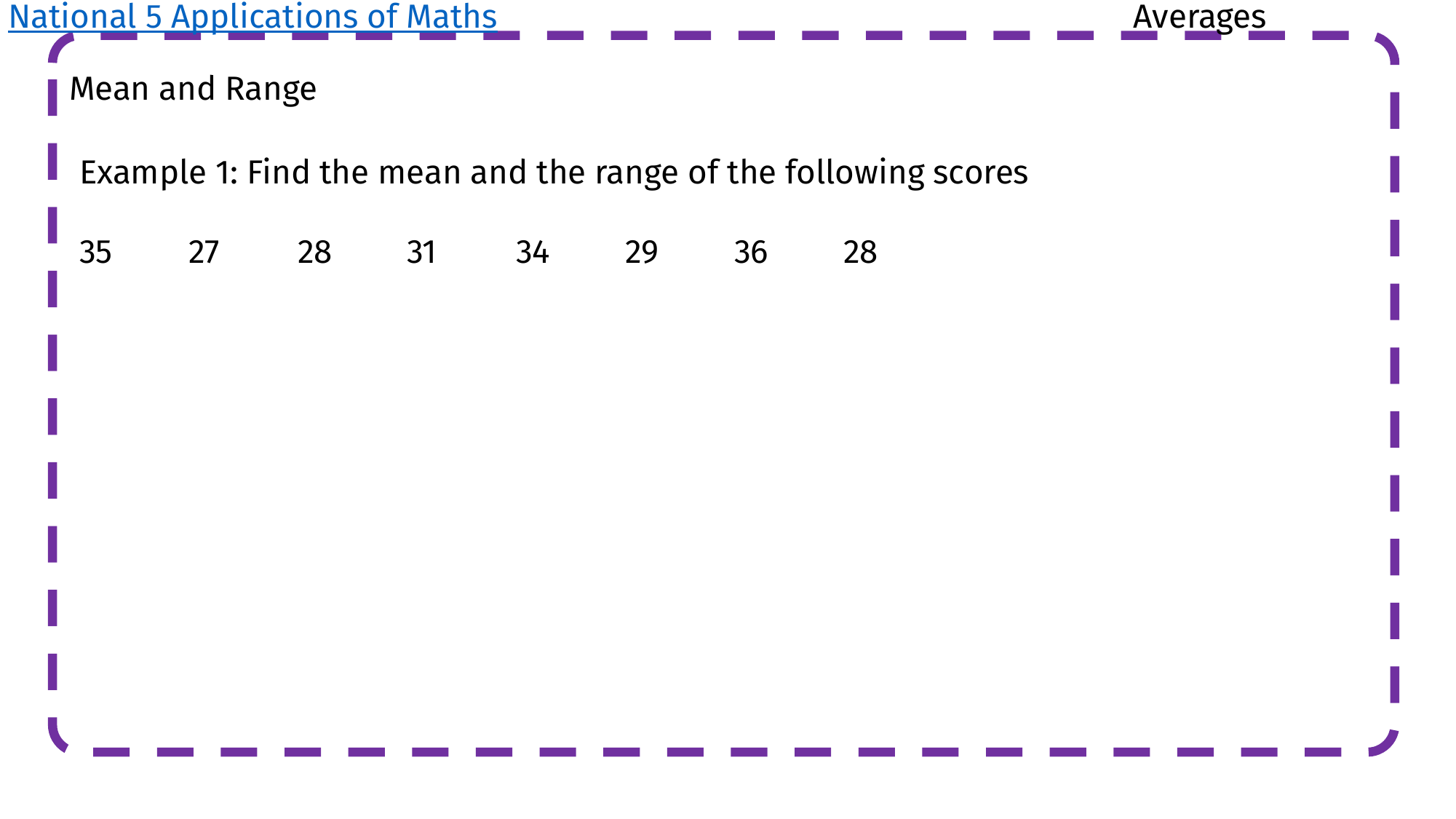

National 5 Applications of Maths
Averages

Mean and Range
Example 1: Find the mean and the range of the following scores

35	27	28	31	34	29	36	28